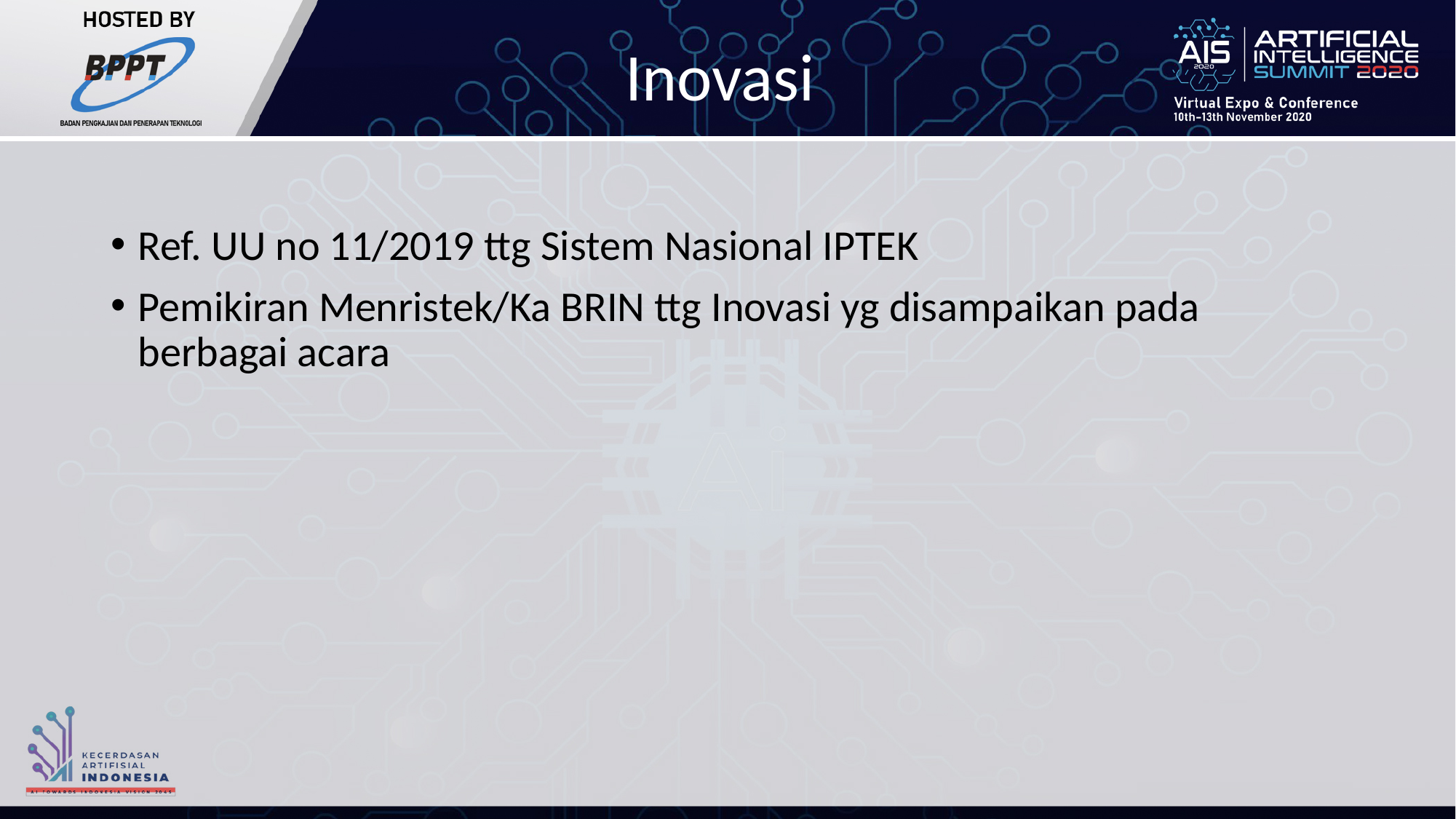

# Inovasi
Ref. UU no 11/2019 ttg Sistem Nasional IPTEK
Pemikiran Menristek/Ka BRIN ttg Inovasi yg disampaikan pada berbagai acara